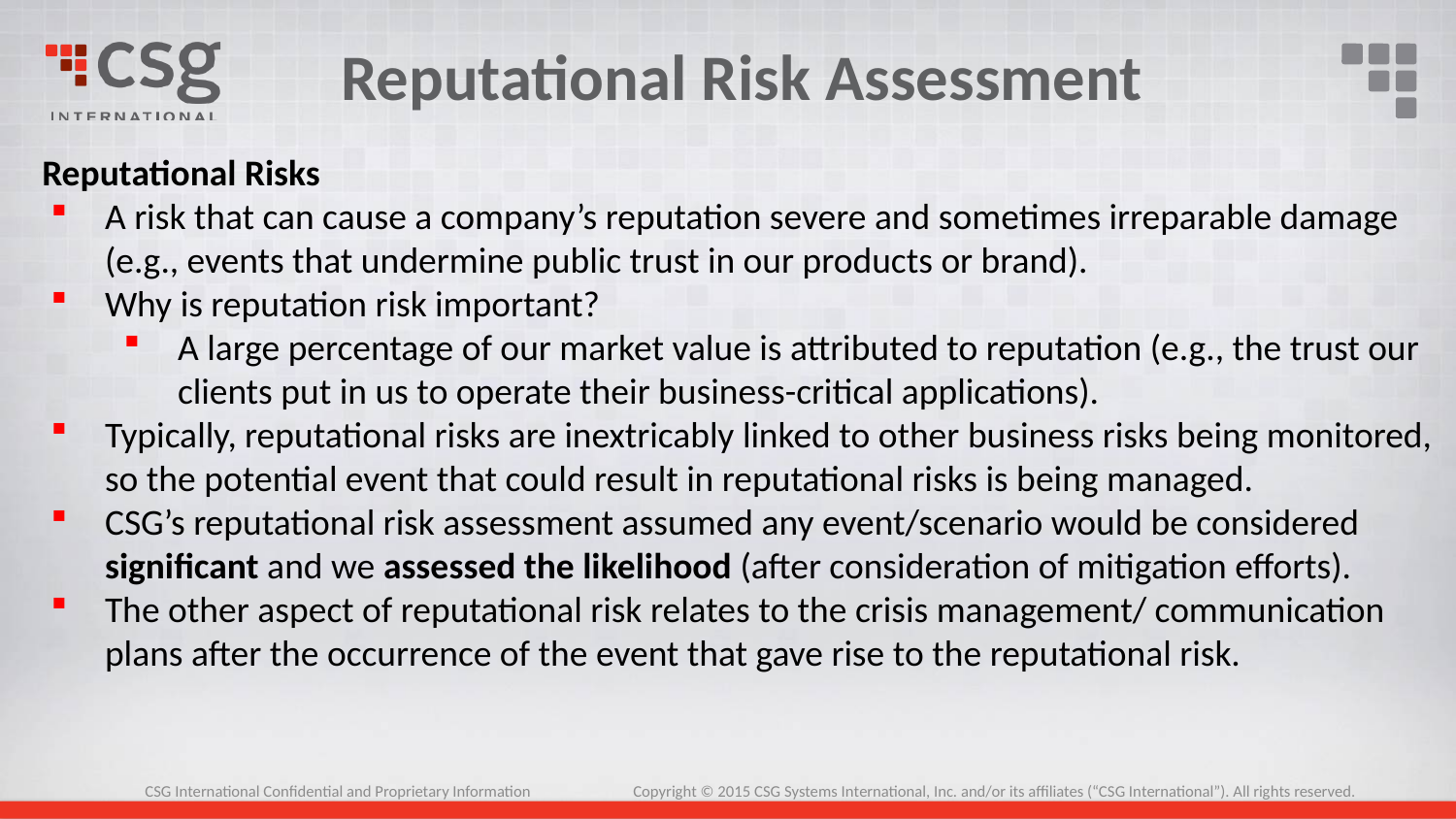

# Reputational Risk Assessment
Reputational Risks
A risk that can cause a company’s reputation severe and sometimes irreparable damage (e.g., events that undermine public trust in our products or brand).
Why is reputation risk important?
A large percentage of our market value is attributed to reputation (e.g., the trust our clients put in us to operate their business-critical applications).
Typically, reputational risks are inextricably linked to other business risks being monitored, so the potential event that could result in reputational risks is being managed.
CSG’s reputational risk assessment assumed any event/scenario would be considered significant and we assessed the likelihood (after consideration of mitigation efforts).
The other aspect of reputational risk relates to the crisis management/ communication plans after the occurrence of the event that gave rise to the reputational risk.